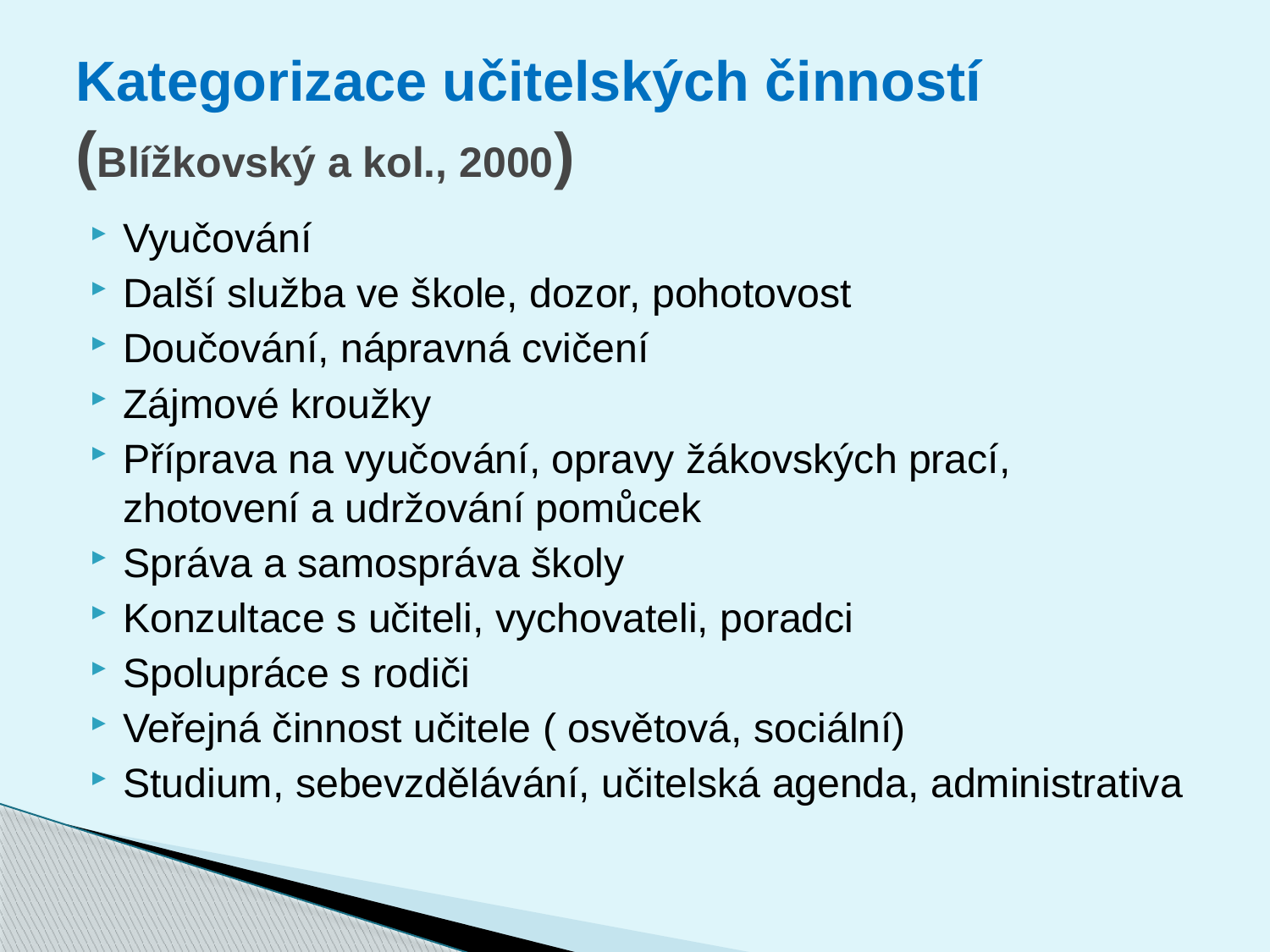

# Kategorizace učitelských činností (Blížkovský a kol., 2000)
Vyučování
Další služba ve škole, dozor, pohotovost
Doučování, nápravná cvičení
Zájmové kroužky
Příprava na vyučování, opravy žákovských prací,  zhotovení a udržování pomůcek
Správa a samospráva školy
Konzultace s učiteli, vychovateli, poradci
Spolupráce s rodiči
Veřejná činnost učitele ( osvětová, sociální)
Studium, sebevzdělávání, učitelská agenda, administrativa